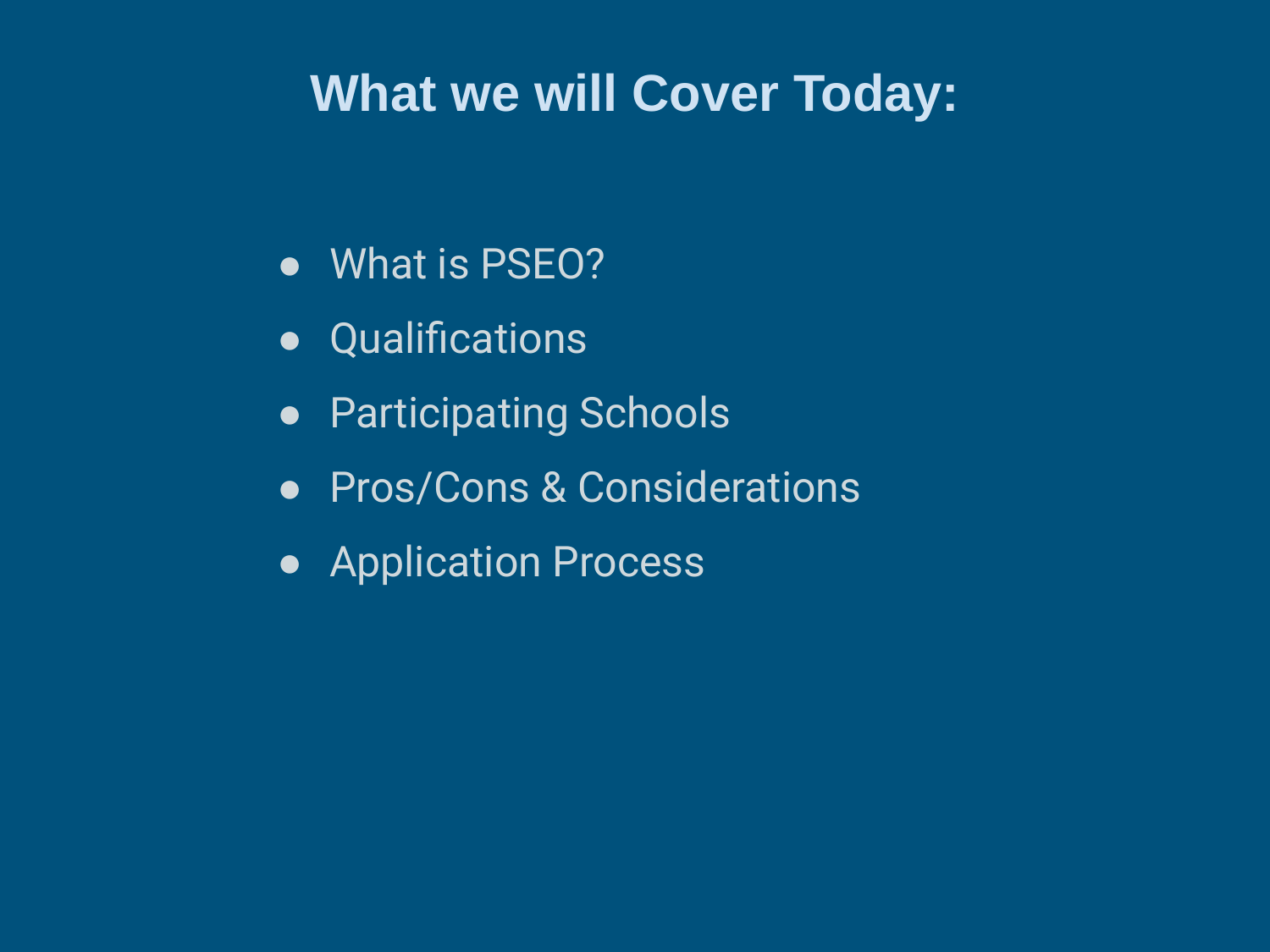

What we will Cover Today:
What is PSEO?
Qualifications
Participating Schools
Pros/Cons & Considerations
Application Process